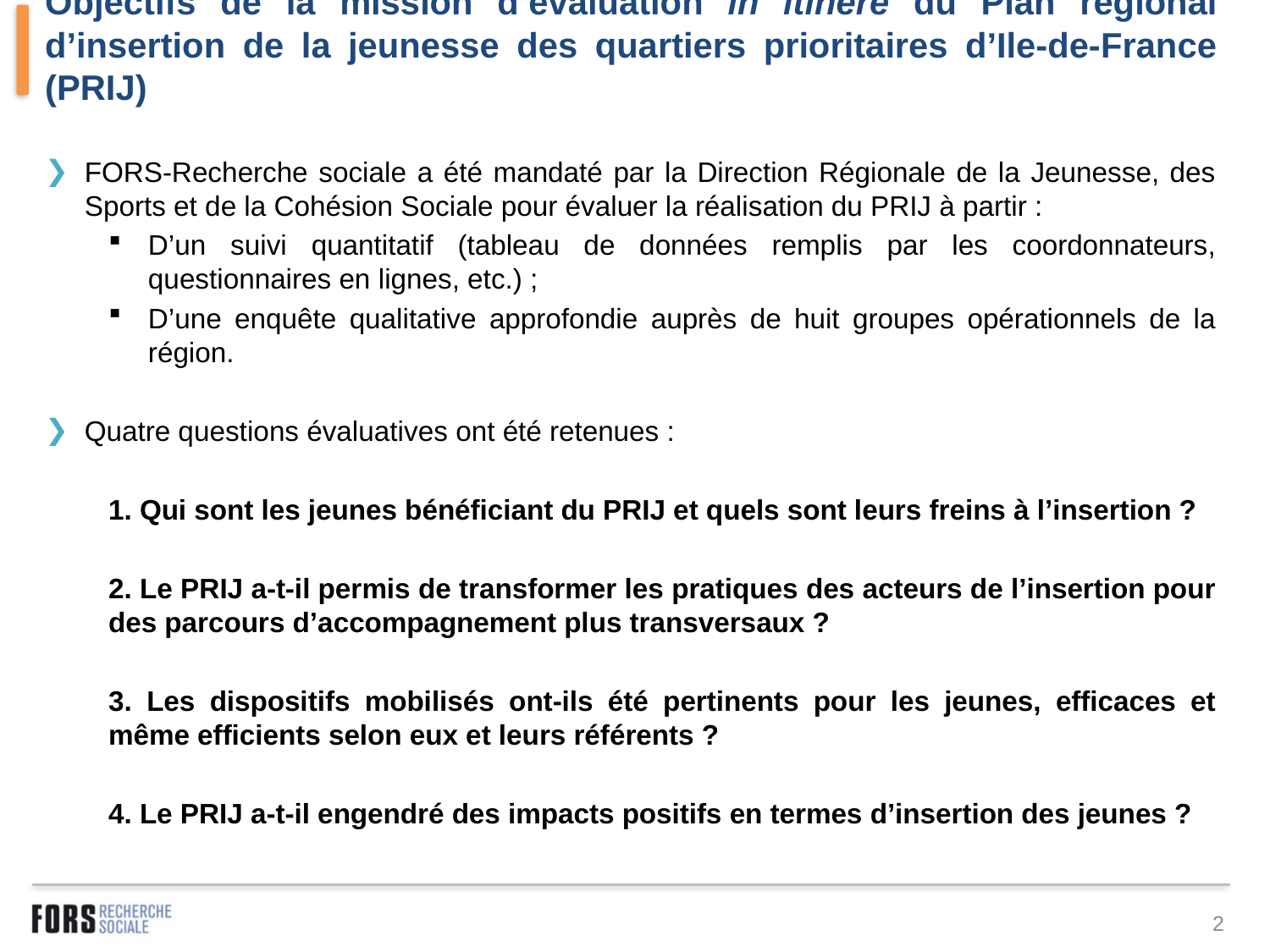

# Objectifs de la mission d’évaluation in itinere du Plan régional d’insertion de la jeunesse des quartiers prioritaires d’Ile-de-France (PRIJ)

FORS-Recherche sociale a été mandaté par la Direction Régionale de la Jeunesse, des Sports et de la Cohésion Sociale pour évaluer la réalisation du PRIJ à partir :
D’un suivi quantitatif (tableau de données remplis par les coordonnateurs, questionnaires en lignes, etc.) ;
D’une enquête qualitative approfondie auprès de huit groupes opérationnels de la région.

Quatre questions évaluatives ont été retenues :

1. Qui sont les jeunes bénéficiant du PRIJ et quels sont leurs freins à l’insertion ?

2. Le PRIJ a-t-il permis de transformer les pratiques des acteurs de l’insertion pour des parcours d’accompagnement plus transversaux ?

3. Les dispositifs mobilisés ont-ils été pertinents pour les jeunes, efficaces et même efficients selon eux et leurs référents ?

4. Le PRIJ a-t-il engendré des impacts positifs en termes d’insertion des jeunes ?
2